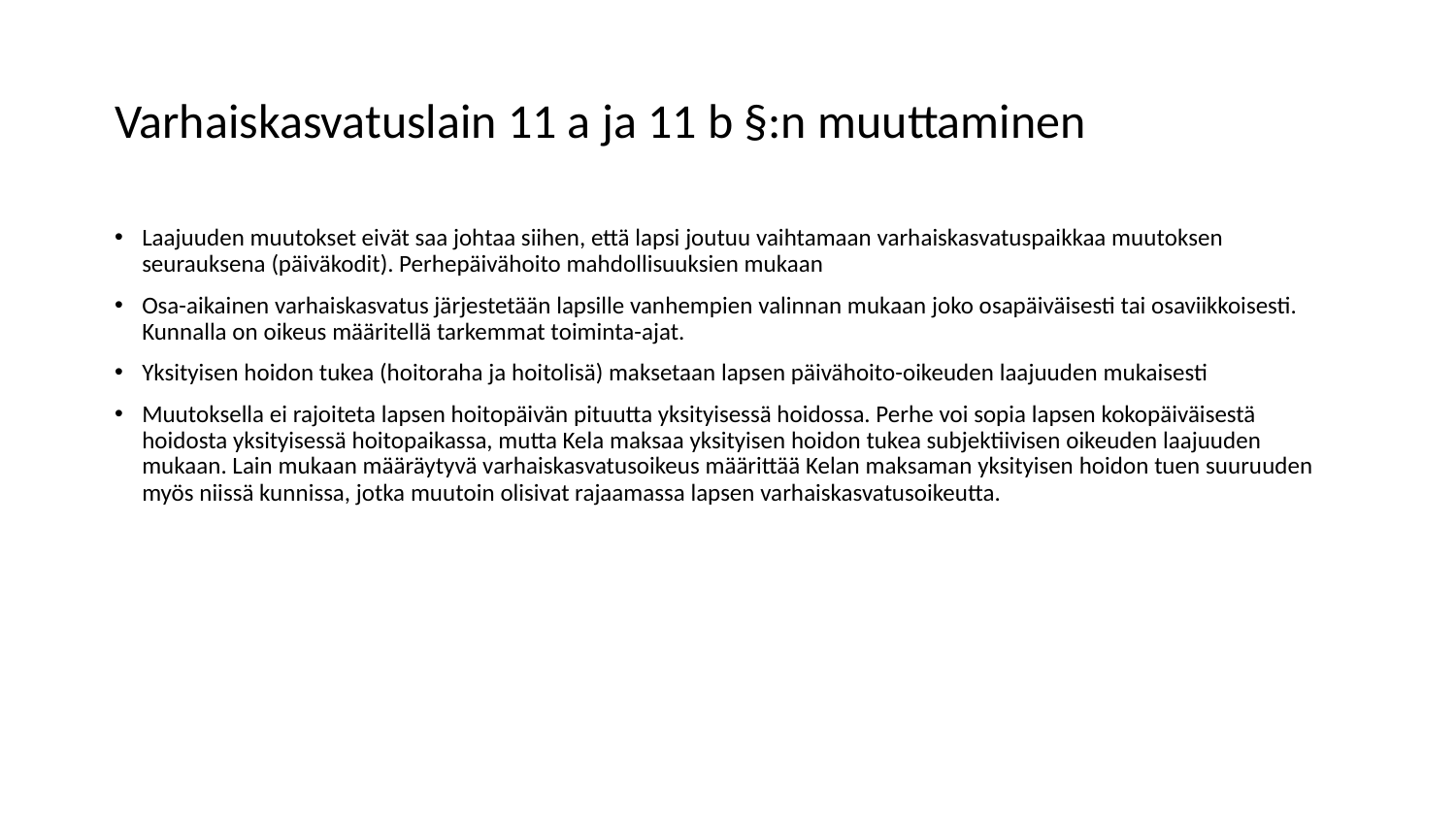

# Varhaiskasvatuslain 11 a ja 11 b §:n muuttaminen
Laajuuden muutokset eivät saa johtaa siihen, että lapsi joutuu vaihtamaan varhaiskasvatuspaikkaa muutoksen seurauksena (päiväkodit). Perhepäivähoito mahdollisuuksien mukaan
Osa-aikainen varhaiskasvatus järjestetään lapsille vanhempien valinnan mukaan joko osapäiväisesti tai osaviikkoisesti. Kunnalla on oikeus määritellä tarkemmat toiminta-ajat.
Yksityisen hoidon tukea (hoitoraha ja hoitolisä) maksetaan lapsen päivähoito-oikeuden laajuuden mukaisesti
Muutoksella ei rajoiteta lapsen hoitopäivän pituutta yksityisessä hoidossa. Perhe voi sopia lapsen kokopäiväisestä hoidosta yksityisessä hoitopaikassa, mutta Kela maksaa yksityisen hoidon tukea subjektiivisen oikeuden laajuuden mukaan. Lain mukaan määräytyvä varhaiskasvatusoikeus määrittää Kelan maksaman yksityisen hoidon tuen suuruuden myös niissä kunnissa, jotka muutoin olisivat rajaamassa lapsen varhaiskasvatusoikeutta.